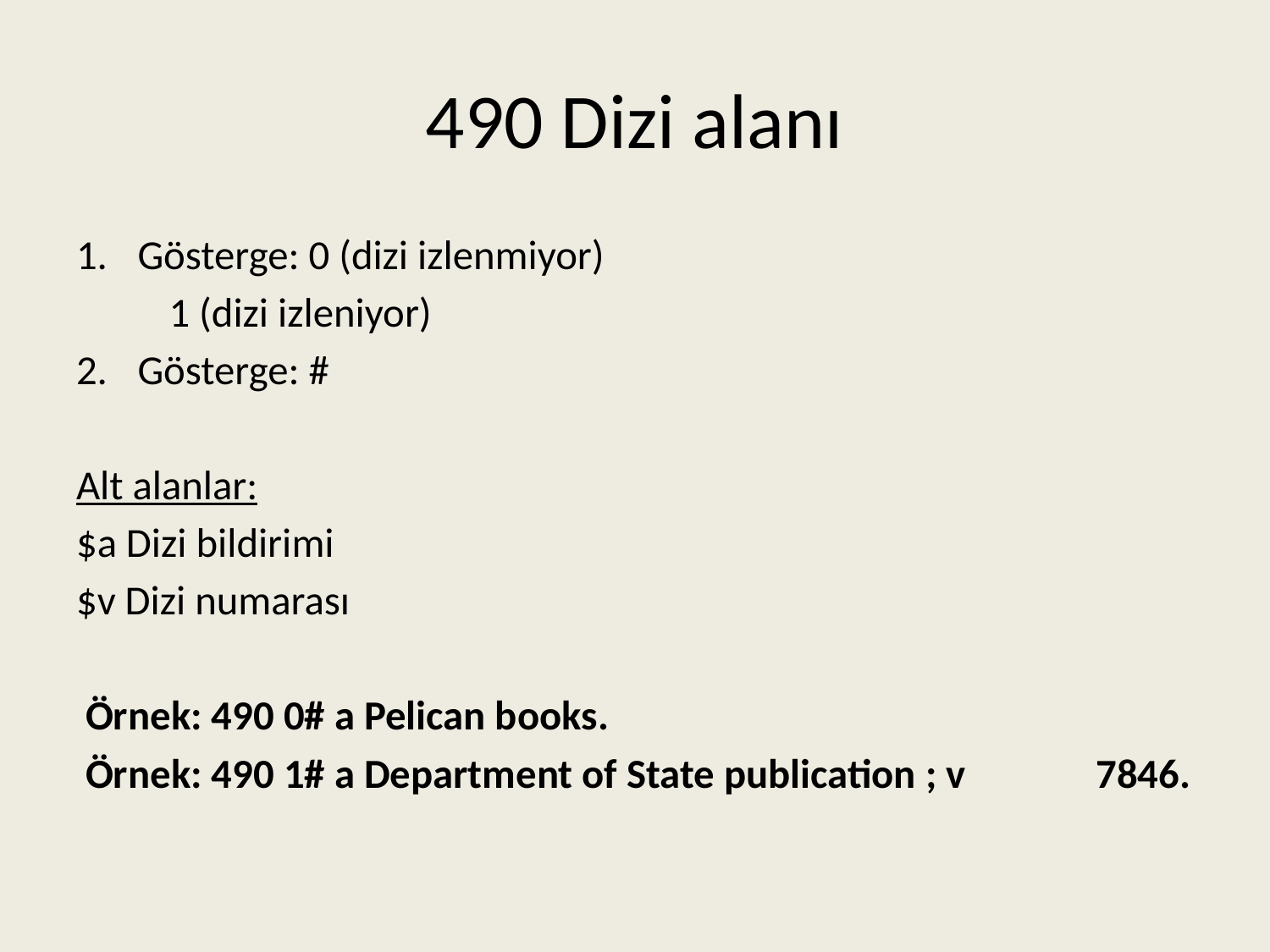

# 490 Dizi alanı
Gösterge: 0 (dizi izlenmiyor)
		1 (dizi izleniyor)
Gösterge: #

Alt alanlar:
$a Dizi bildirimi
$v Dizi numarası

 Örnek: 490 0# a Pelican books.
 Örnek: 490 1# a Department of State publication ; v 		7846.